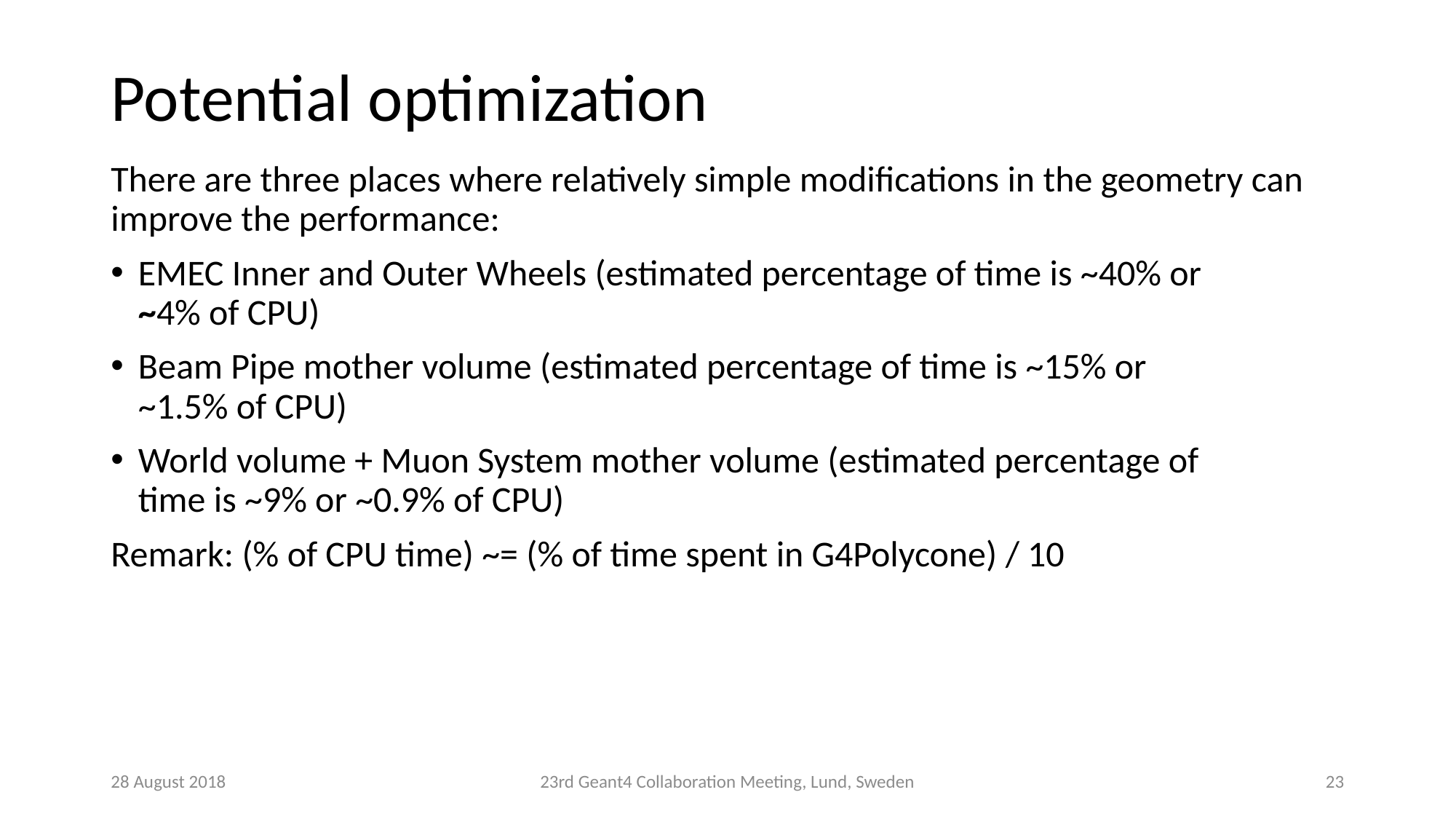

# Potential optimization
There are three places where relatively simple modifications in the geometry can improve the performance:
EMEC Inner and Outer Wheels (estimated percentage of time is ~40% or
~4% of CPU)
Beam Pipe mother volume (estimated percentage of time is ~15% or
~1.5% of CPU)
World volume + Muon System mother volume (estimated percentage of
time is ~9% or ~0.9% of CPU)
Remark: (% of CPU time) ~= (% of time spent in G4Polycone) / 10

28 August 2018
23rd Geant4 Collaboration Meeting, Lund, Sweden
23